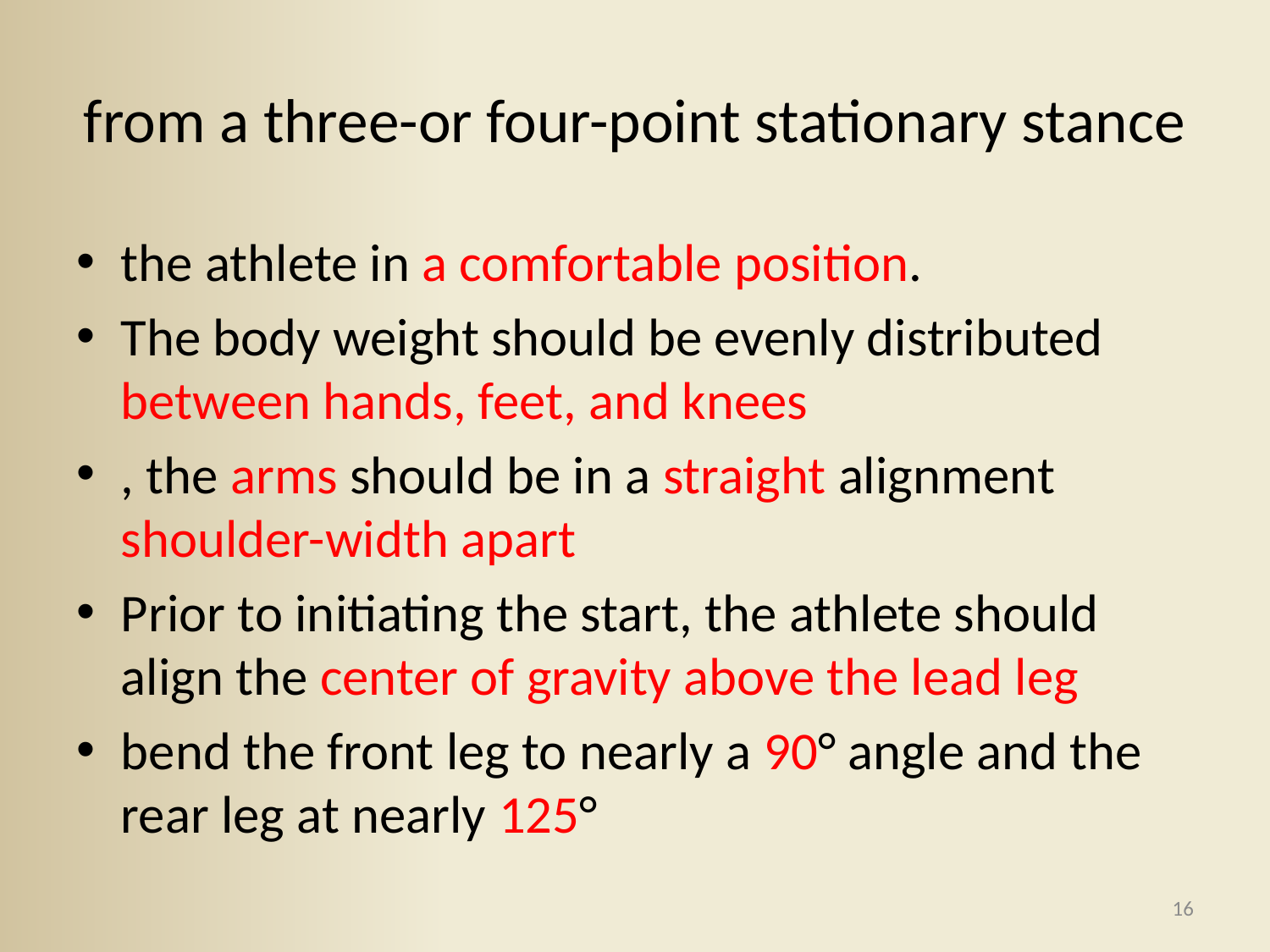

# from a three-or four-point stationary stance
the athlete in a comfortable position.
The body weight should be evenly distributed between hands, feet, and knees
, the arms should be in a straight alignment shoulder-width apart
Prior to initiating the start, the athlete should align the center of gravity above the lead leg
bend the front leg to nearly a 90° angle and the rear leg at nearly 125°
16